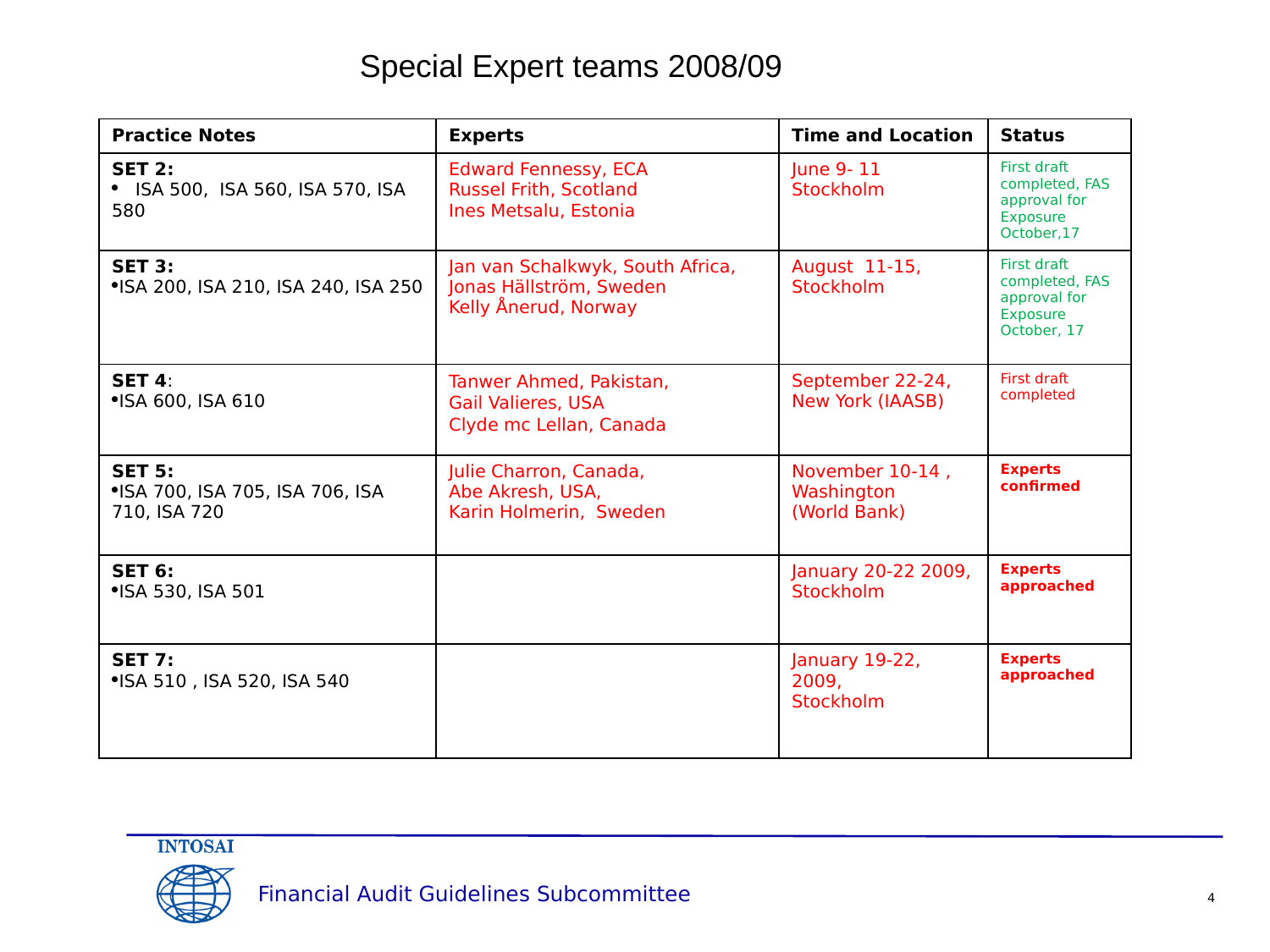

Special Expert teams 2008/09
| Practice Notes | Experts | Time and Location | Status |
| --- | --- | --- | --- |
| SET 2: ISA 500, ISA 560, ISA 570, ISA 580 | Edward Fennessy, ECA Russel Frith, Scotland Ines Metsalu, Estonia | June 9- 11 Stockholm | First draft completed, FAS approval for Exposure October,17 |
| SET 3: ISA 200, ISA 210, ISA 240, ISA 250 | Jan van Schalkwyk, South Africa, Jonas Hällström, Sweden Kelly Ånerud, Norway | August 11-15, Stockholm | First draft completed, FAS approval for Exposure October, 17 |
| SET 4: ISA 600, ISA 610 | Tanwer Ahmed, Pakistan, Gail Valieres, USA Clyde mc Lellan, Canada | September 22-24, New York (IAASB) | First draft completed |
| SET 5: ISA 700, ISA 705, ISA 706, ISA 710, ISA 720 | Julie Charron, Canada, Abe Akresh, USA, Karin Holmerin, Sweden | November 10-14 , Washington (World Bank) | Experts confirmed |
| SET 6: ISA 530, ISA 501 |  | January 20-22 2009, Stockholm | Experts approached |
| SET 7: ISA 510 , ISA 520, ISA 540 |  | January 19-22, 2009, Stockholm | Experts approached |
4